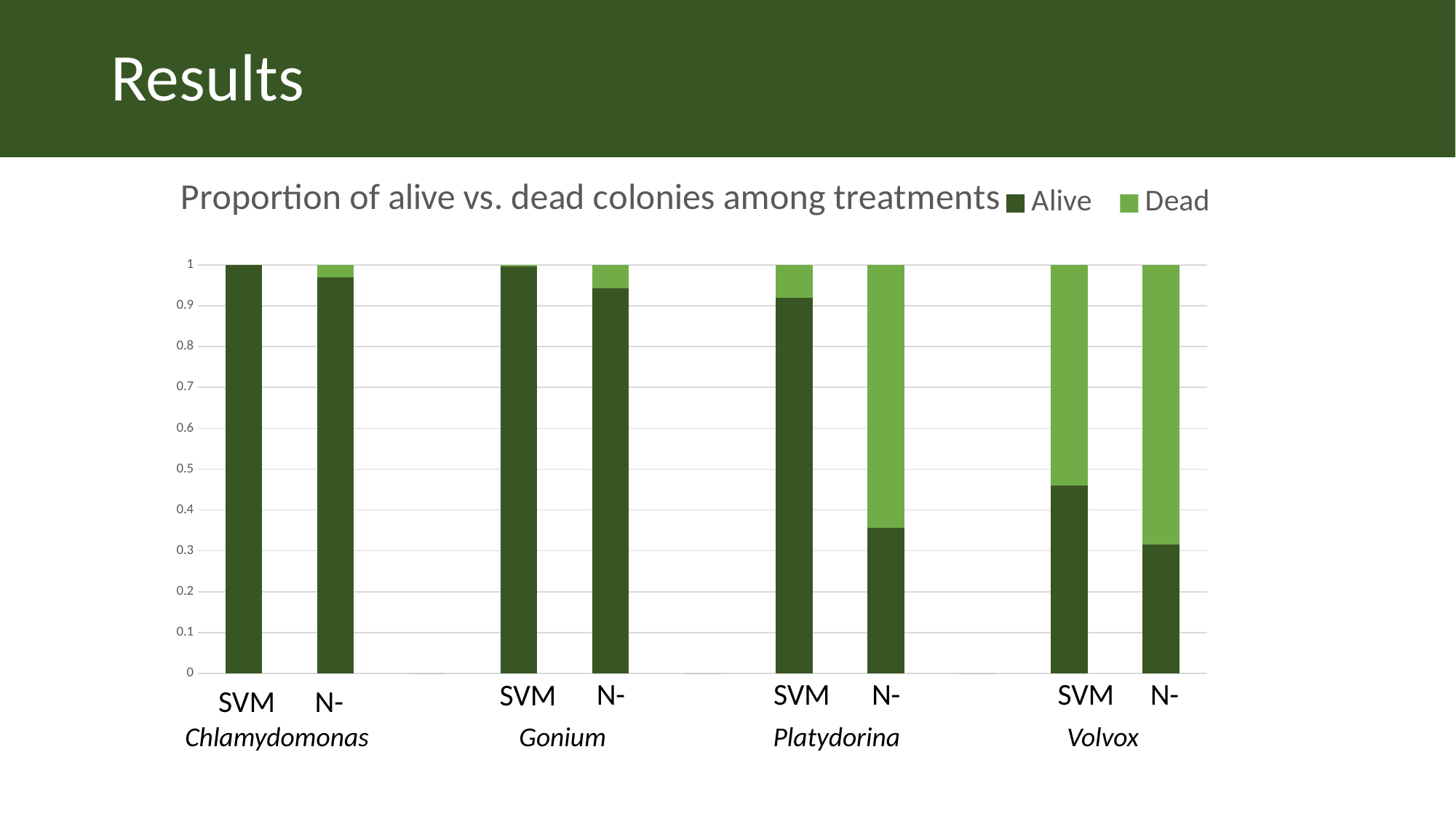

# Results

### Chart: Proportion of alive vs. dead colonies among treatments

| Category | Alive | Dead |
|---|---|---|
| Chlamydomonas | 1.0 | 0.0 |
|  | 0.97 | 0.03 |
|  | 0.0 | 0.0 |
| Gonium | 0.997 | 0.003 |
|  | 0.943 | 0.057 |
|  | 0.0 | 0.0 |
| Platydorina | 0.92 | 0.08 |
|  | 0.357 | 0.643 |
|  | 0.0 | 0.0 |
| Volvox | 0.46 | 0.54 |
SVM
N-
Chlamydomonas
Gonium
Platydorina
Volvox